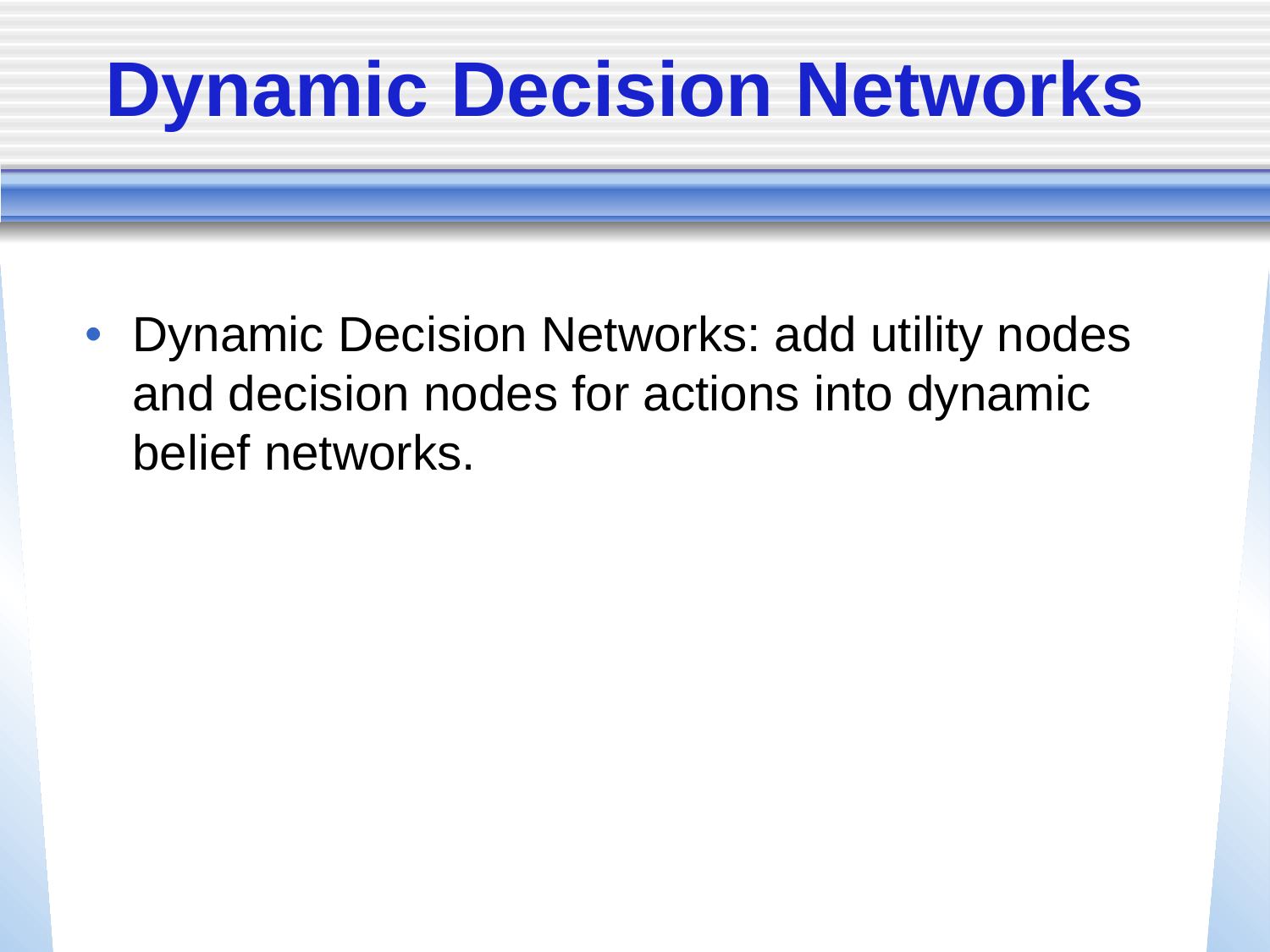

# Dynamic Decision Networks
Dynamic Decision Networks: add utility nodes and decision nodes for actions into dynamic belief networks.